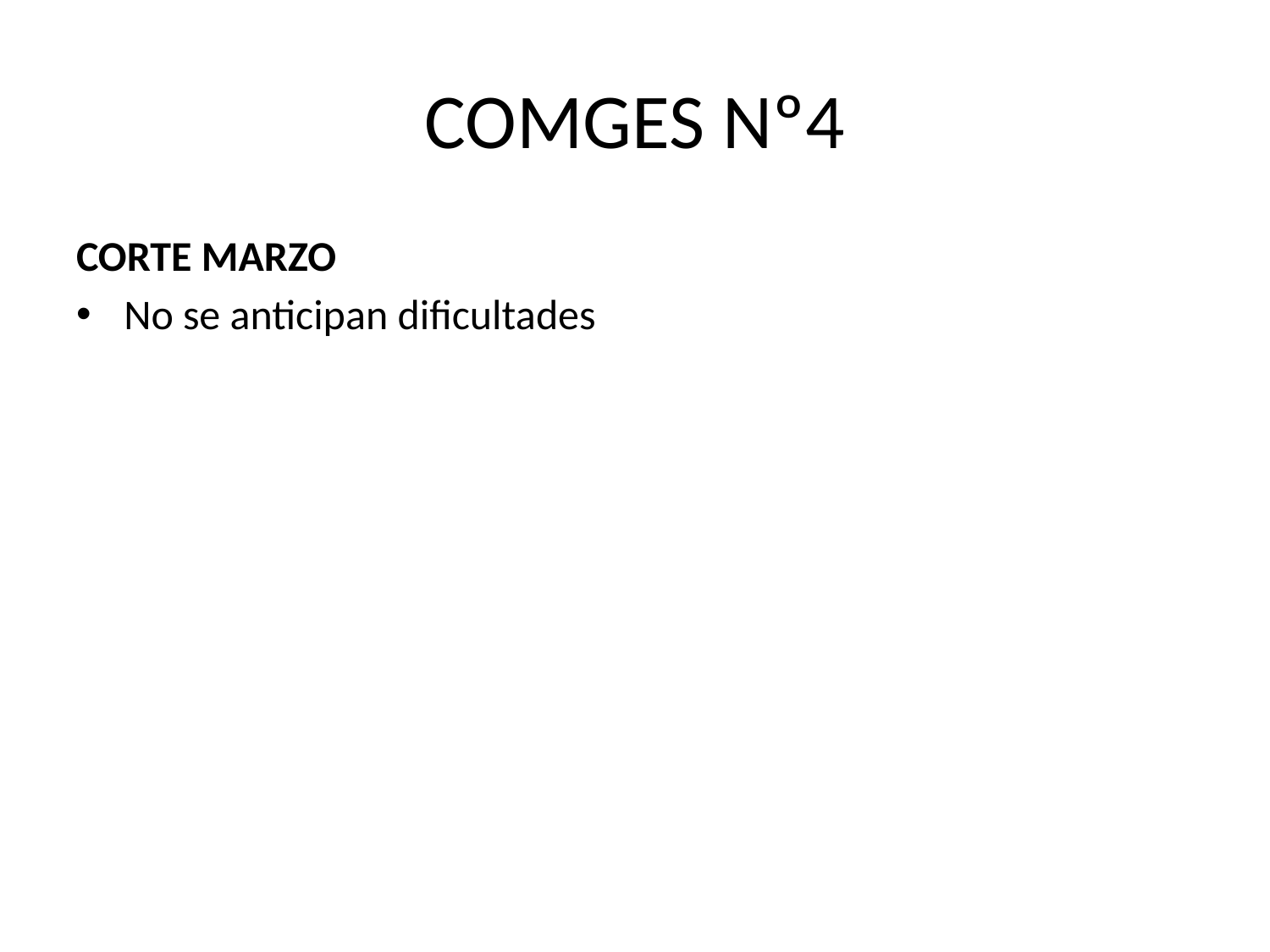

# COMGES Nº4
CORTE MARZO
No se anticipan dificultades